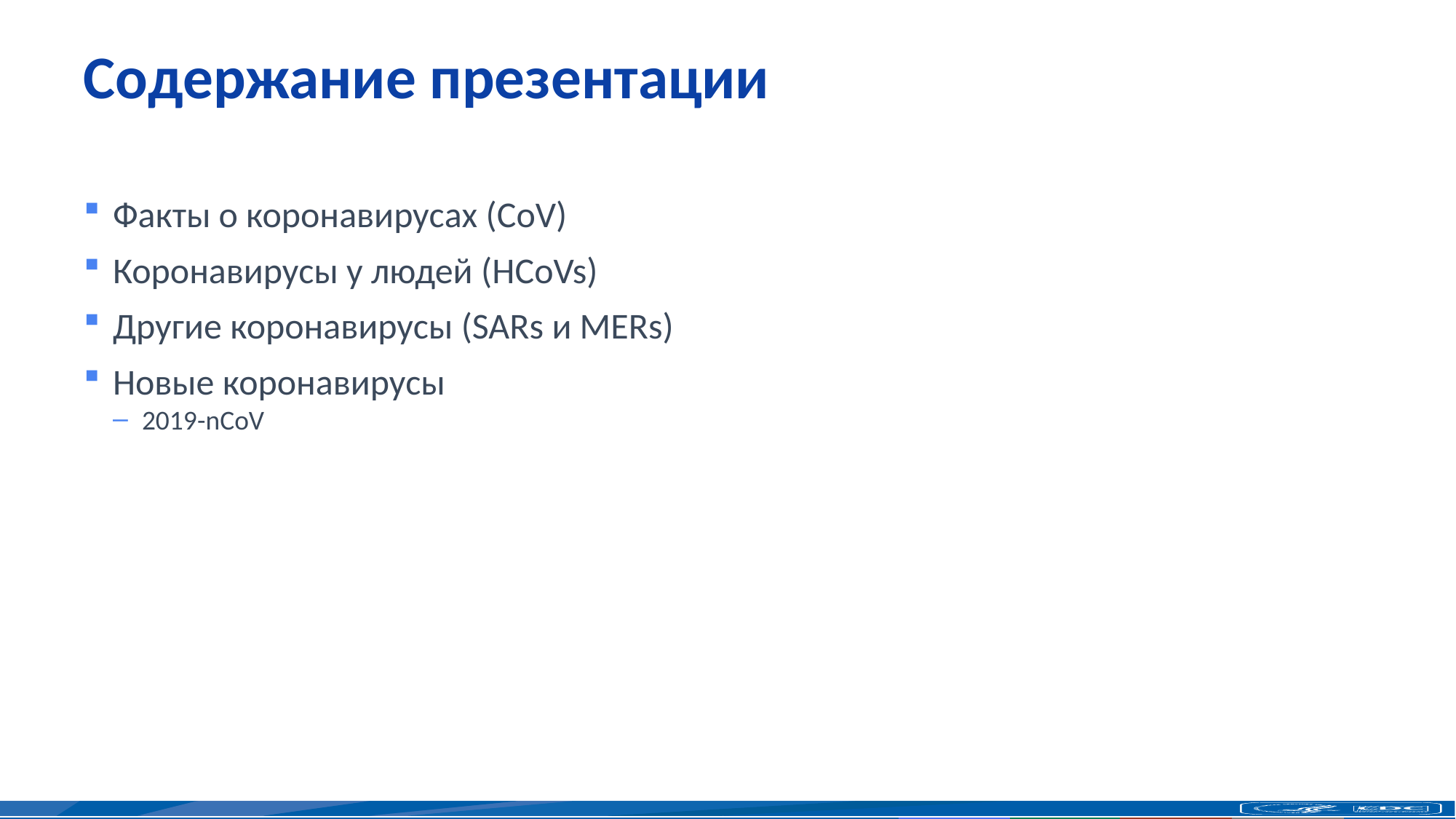

# Содержание презентации
Факты о коронавирусах (CoV)
Коронавирусы у людей (HCoVs)
Другие коронавирусы (SARs и MERs)
Новые коронавирусы
2019-nCoV